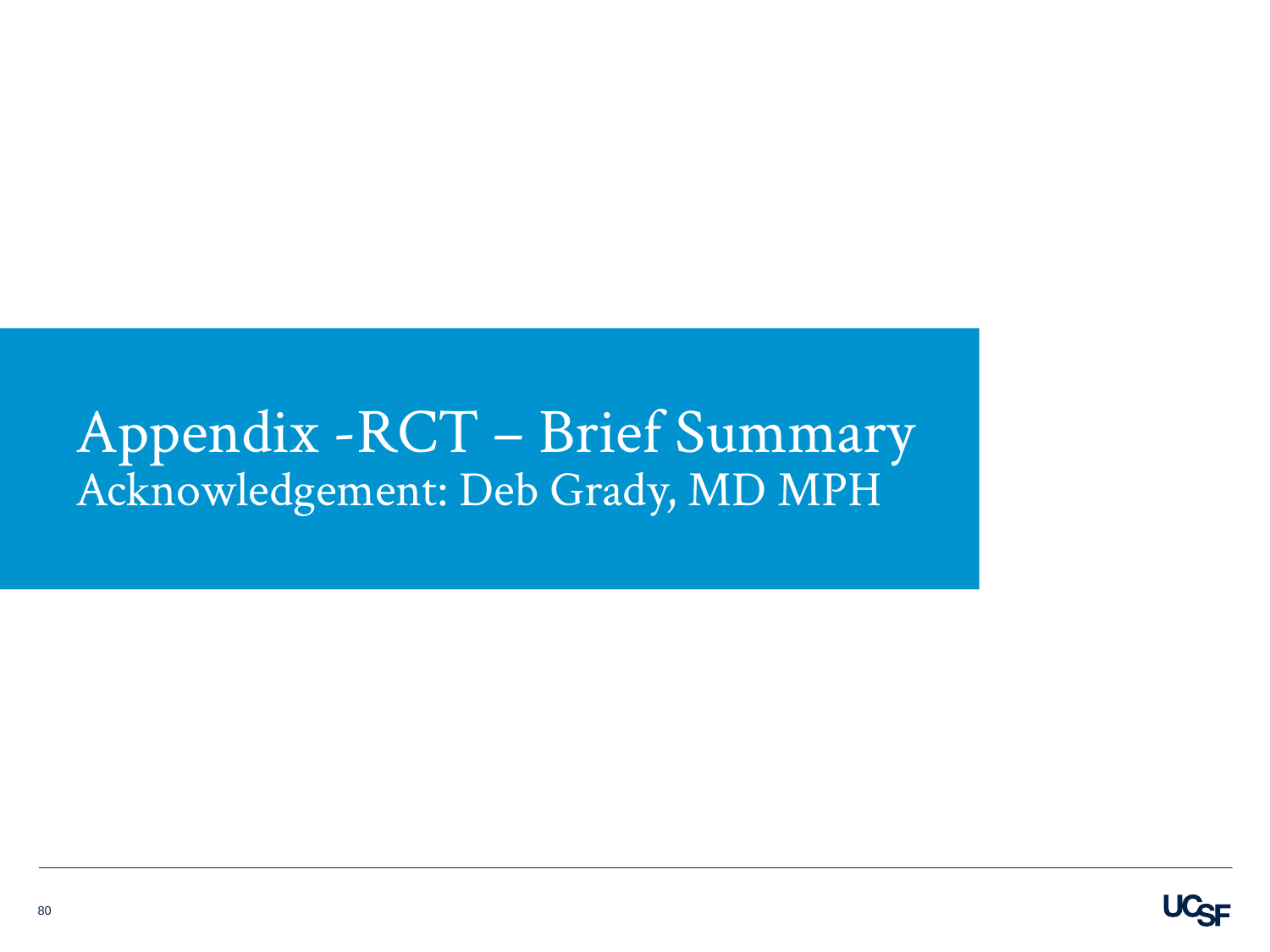

# Appendix -RCT – Brief Summary Acknowledgement: Deb Grady, MD MPH
80